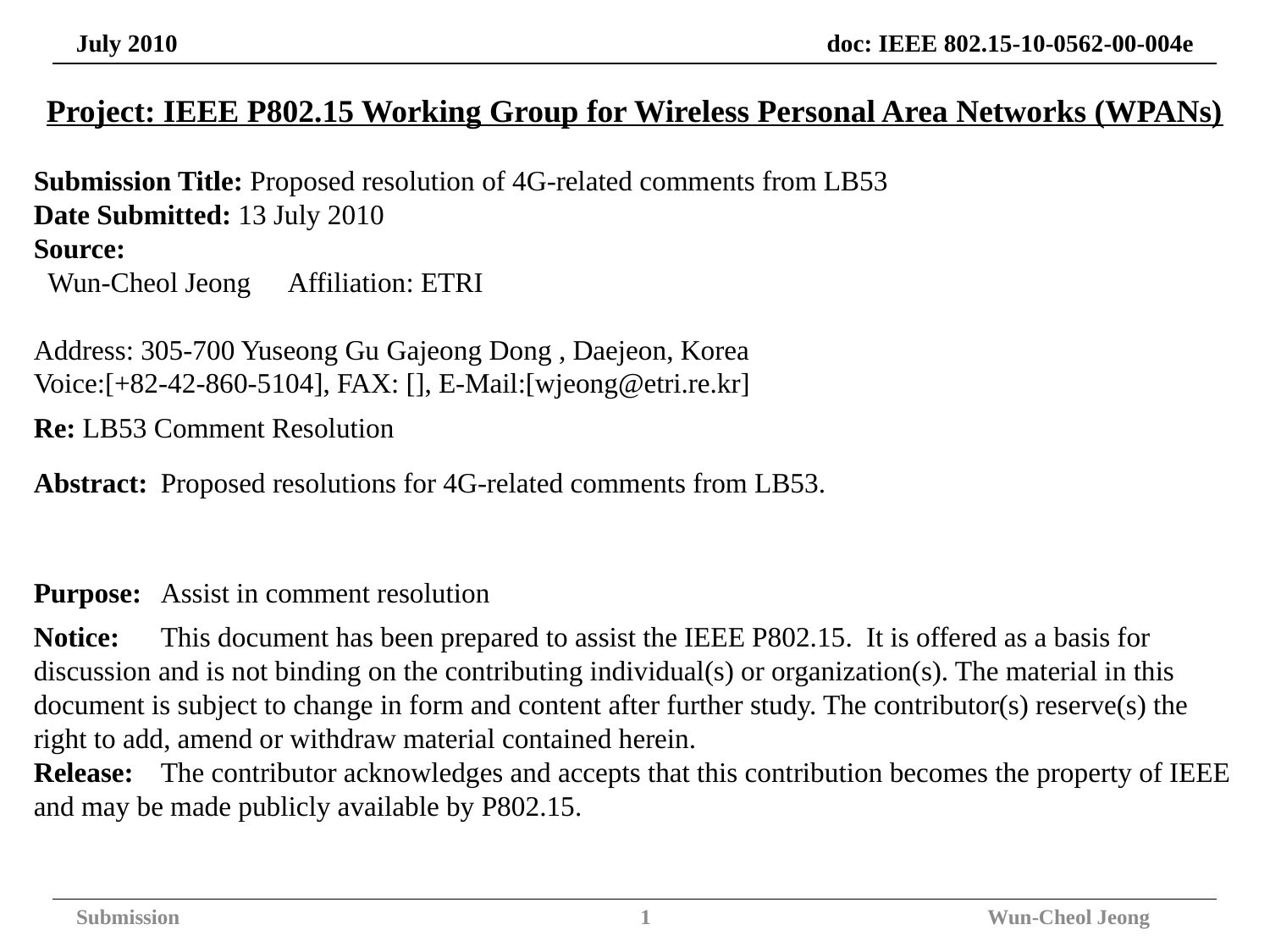

Project: IEEE P802.15 Working Group for Wireless Personal Area Networks (WPANs)

Submission Title: Proposed resolution of 4G-related comments from LB53
Date Submitted: 13 July 2010
Source:
  Wun-Cheol Jeong	Affiliation: ETRI

Address: 305-700 Yuseong Gu Gajeong Dong , Daejeon, Korea
Voice:[+82-42-860-5104], FAX: [], E-Mail:[wjeong@etri.re.kr]
Re: LB53 Comment Resolution
Abstract:	Proposed resolutions for 4G-related comments from LB53.

Purpose:	Assist in comment resolution
Notice:	This document has been prepared to assist the IEEE P802.15.  It is offered as a basis for discussion and is not binding on the contributing individual(s) or organization(s). The material in this document is subject to change in form and content after further study. The contributor(s) reserve(s) the right to add, amend or withdraw material contained herein.
Release:	The contributor acknowledges and accepts that this contribution becomes the property of IEEE and may be made publicly available by P802.15.
Submission
1
Wun-Cheol Jeong